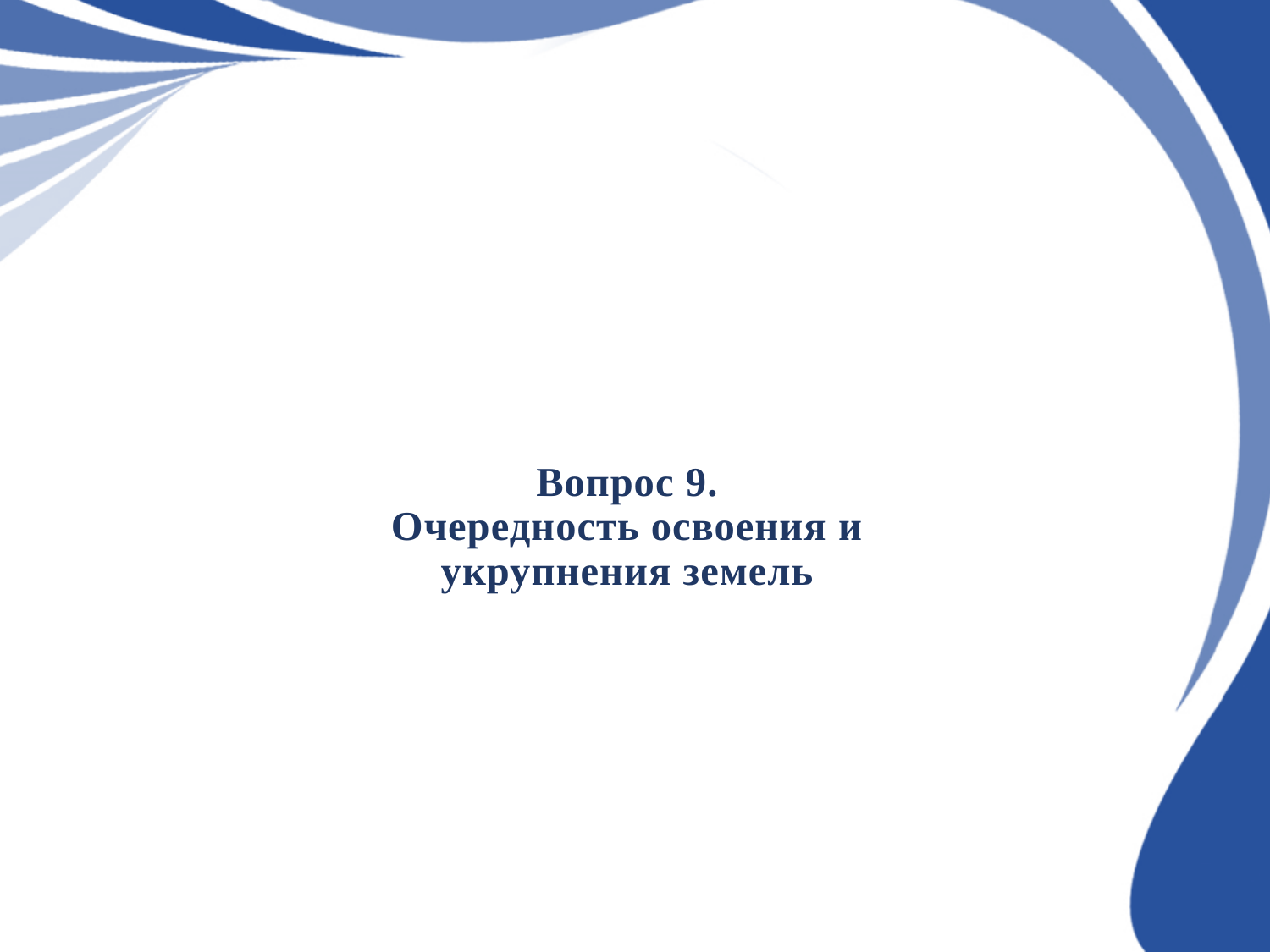

# Вопрос 9. Очередность освоения и укрупнения земель